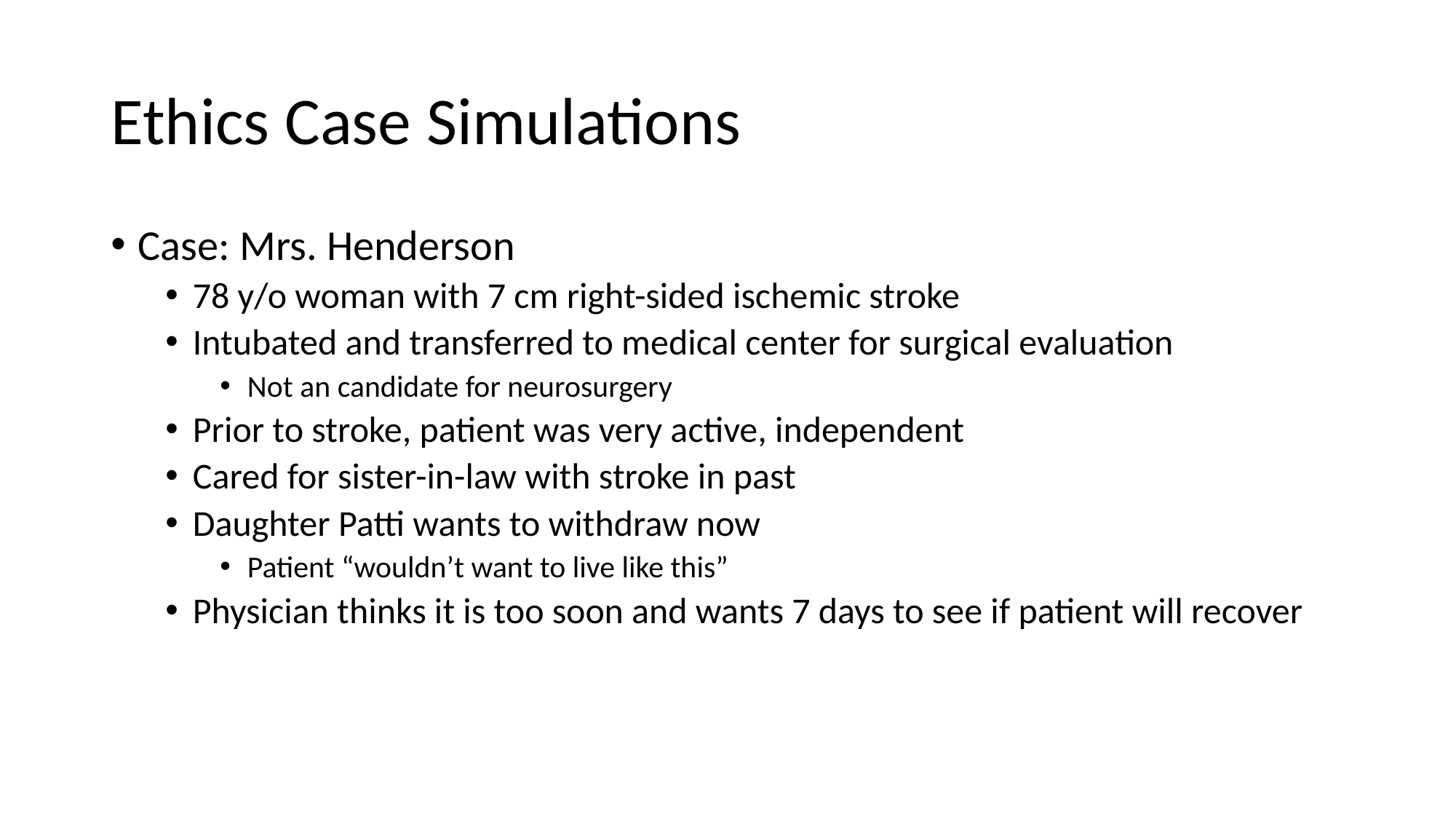

# Ethics Case Simulations
Case: Mrs. Henderson
78 y/o woman with 7 cm right-sided ischemic stroke
Intubated and transferred to medical center for surgical evaluation
Not an candidate for neurosurgery
Prior to stroke, patient was very active, independent
Cared for sister-in-law with stroke in past
Daughter Patti wants to withdraw now
Patient “wouldn’t want to live like this”
Physician thinks it is too soon and wants 7 days to see if patient will recover